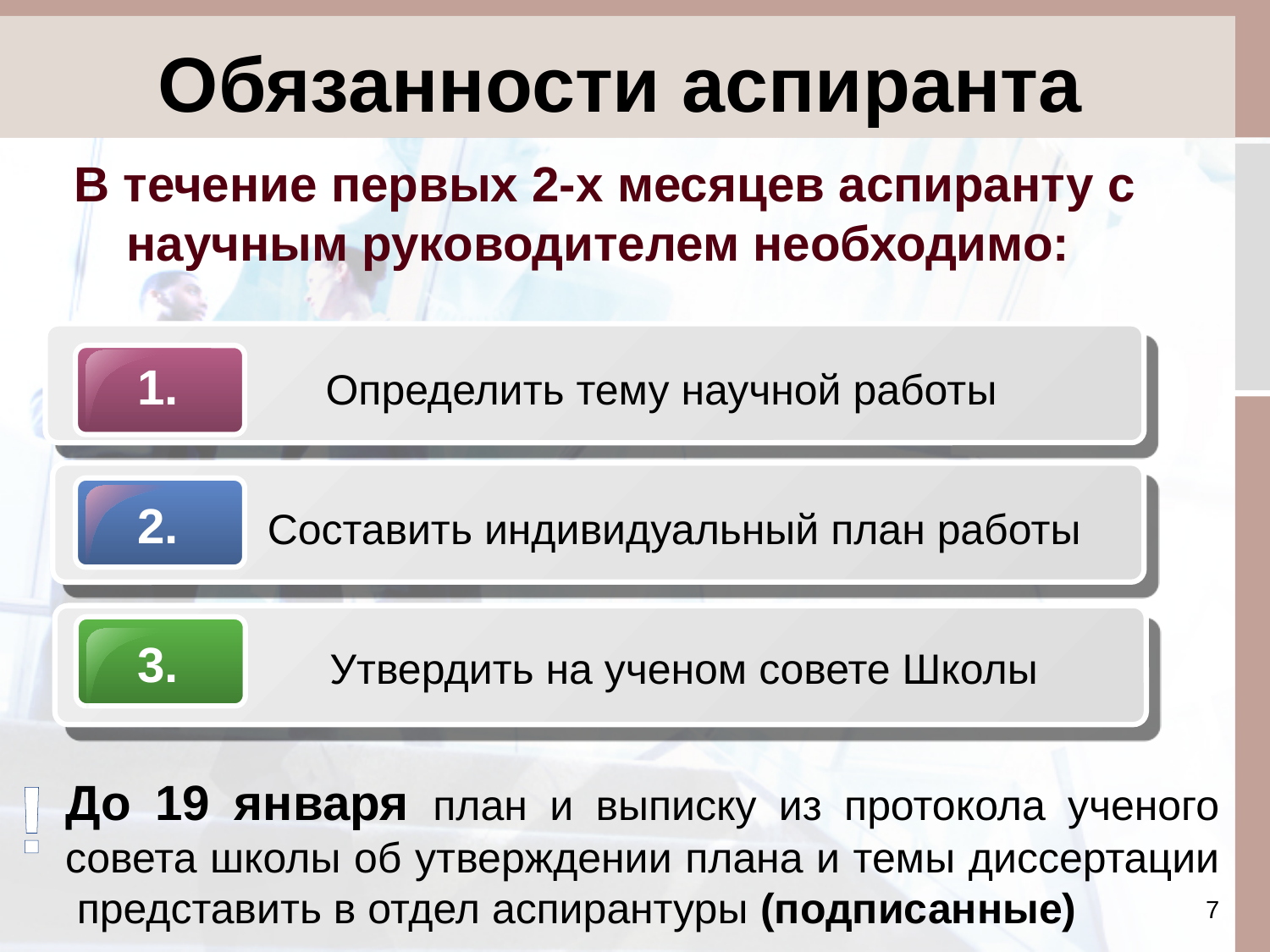

# Обязанности аспиранта
В течение первых 2-х месяцев аспиранту с научным руководителем необходимо:

1.

Определить тему научной работы

2.
Составить индивидуальный план работы

3.

Утвердить на ученом совете Школы
!
До 19 января план и выписку из протокола ученого совета школы об утверждении плана и темы диссертации  представить в отдел аспирантуры (подписанные)
7